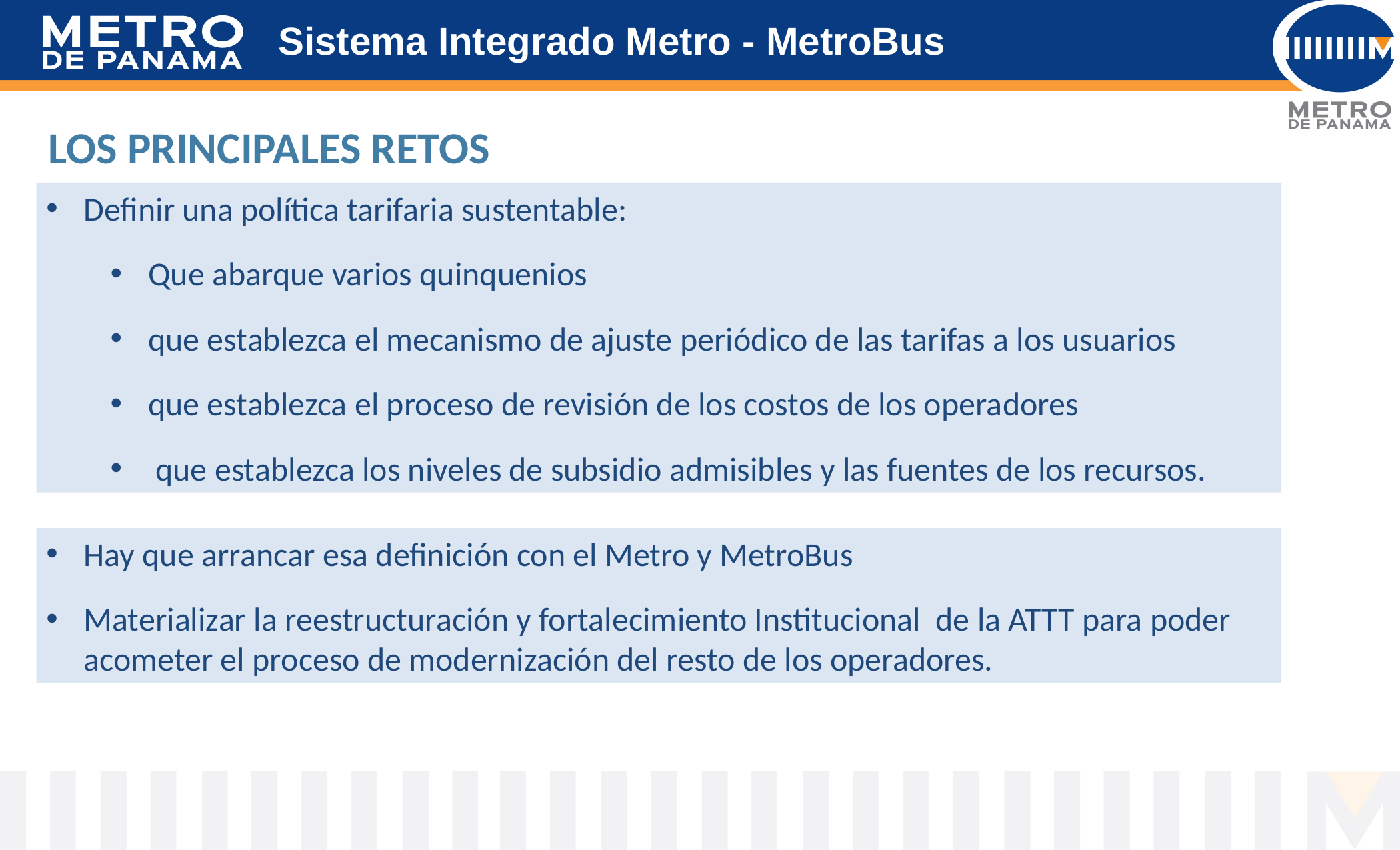

Sistema Integrado Metro - MetroBus
LOS PRINCIPALES RETOS
Definir una política tarifaria sustentable:
Que abarque varios quinquenios
que establezca el mecanismo de ajuste periódico de las tarifas a los usuarios
que establezca el proceso de revisión de los costos de los operadores
 que establezca los niveles de subsidio admisibles y las fuentes de los recursos.
Hay que arrancar esa definición con el Metro y MetroBus
Materializar la reestructuración y fortalecimiento Institucional  de la ATTT para poder acometer el proceso de modernización del resto de los operadores.